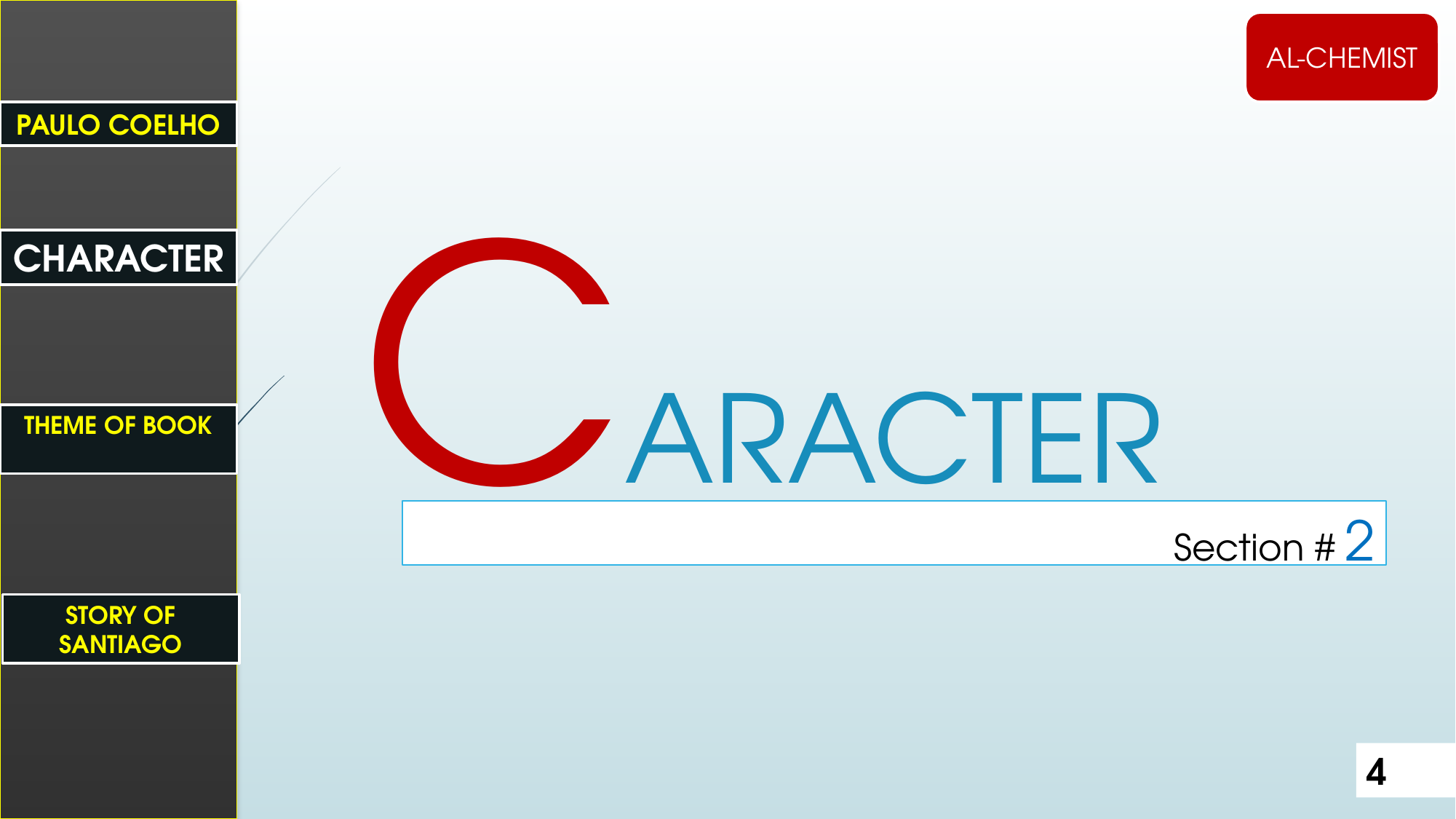

PAULO COELHO
THEME OF BOOK

CHARACTER
STORY OF SANTIAGO
AL-CHEMIST
CARACTER
CHARACTER
Section # 2
4